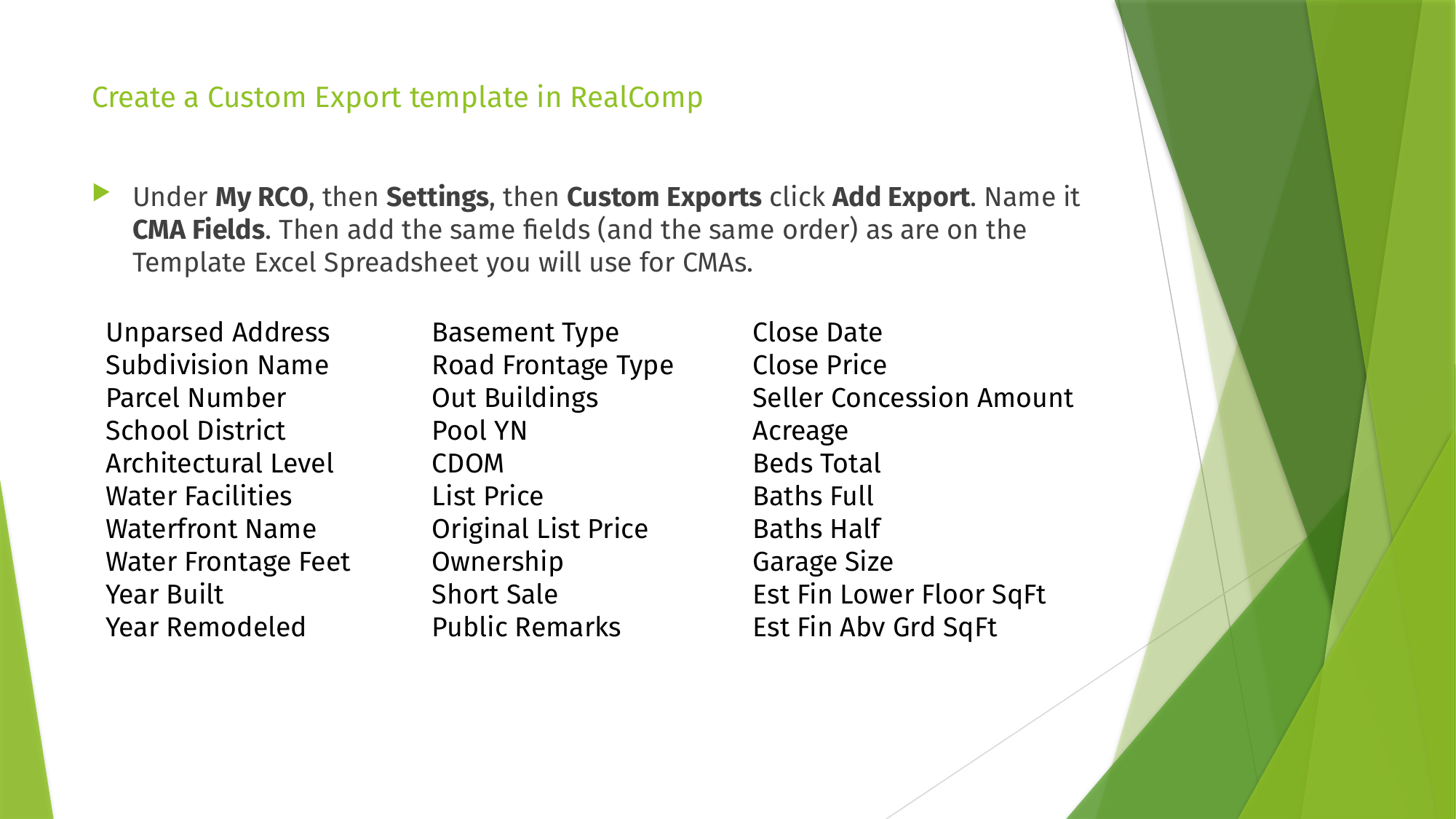

# Create a Custom Export template in RealComp
Under My RCO, then Settings, then Custom Exports click Add Export. Name it CMA Fields. Then add the same fields (and the same order) as are on the Template Excel Spreadsheet you will use for CMAs.
Unparsed Address
Subdivision Name
Parcel Number
School District
Architectural Level
Water Facilities
Waterfront Name
Water Frontage Feet
Year Built
Year Remodeled
Basement Type
Road Frontage Type
Out Buildings
Pool YN
CDOM
List Price
Original List Price
Ownership
Short Sale
Public Remarks
Close Date
Close Price
Seller Concession Amount
Acreage
Beds Total
Baths Full
Baths Half
Garage Size
Est Fin Lower Floor SqFt
Est Fin Abv Grd SqFt